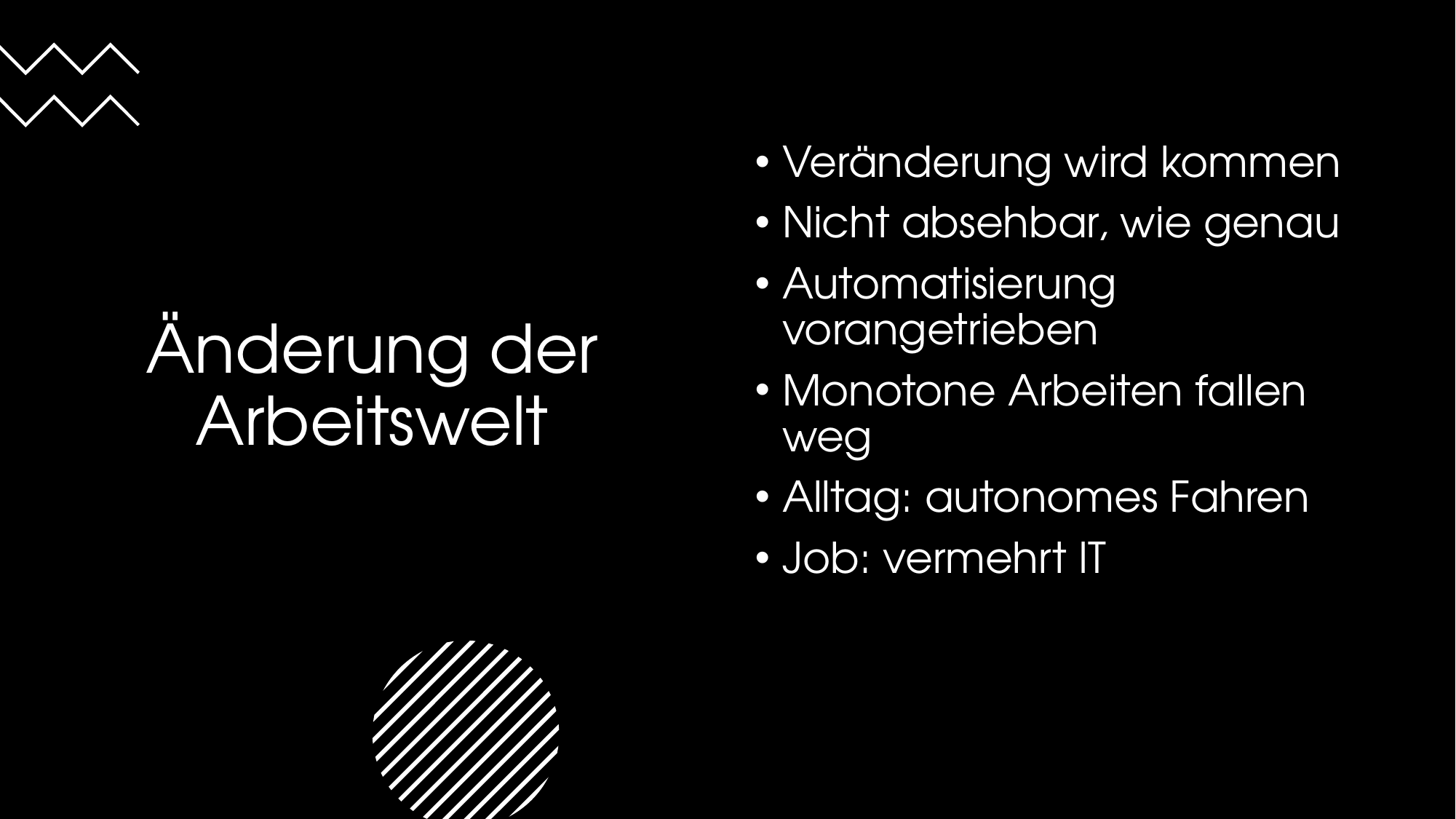

# Änderung der Arbeitswelt
Veränderung wird kommen
Nicht absehbar, wie genau
Automatisierung vorangetrieben
Monotone Arbeiten fallen weg
Alltag: autonomes Fahren
Job: vermehrt IT